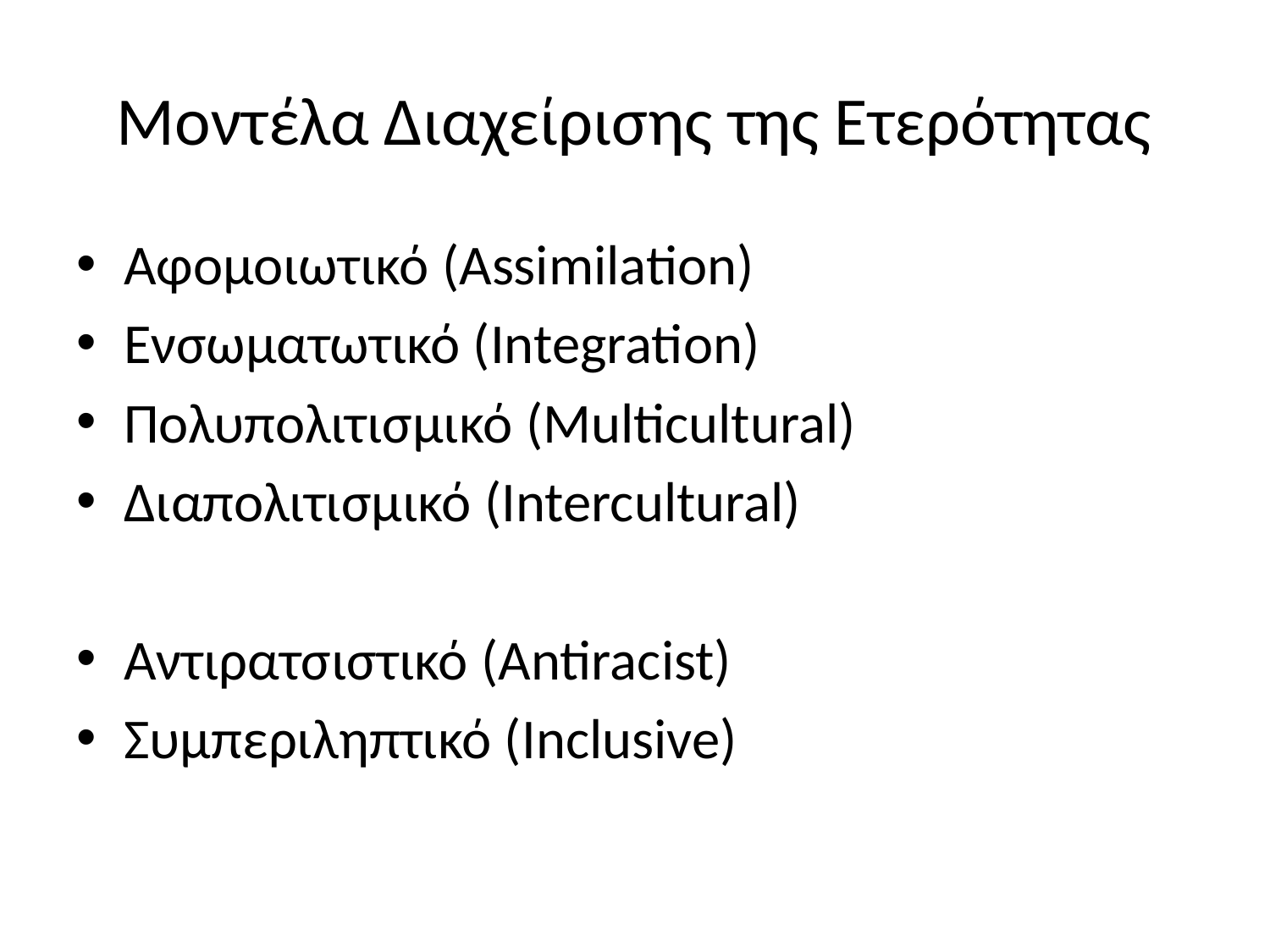

# Μοντέλα Διαχείρισης της Ετερότητας
Αφομοιωτικό (Assimilation)
Ενσωματωτικό (Integration)
Πολυπολιτισμικό (Multicultural)
Διαπολιτισμικό (Intercultural)

Αντιρατσιστικό (Antiracist)
Συμπεριληπτικό (Inclusive)